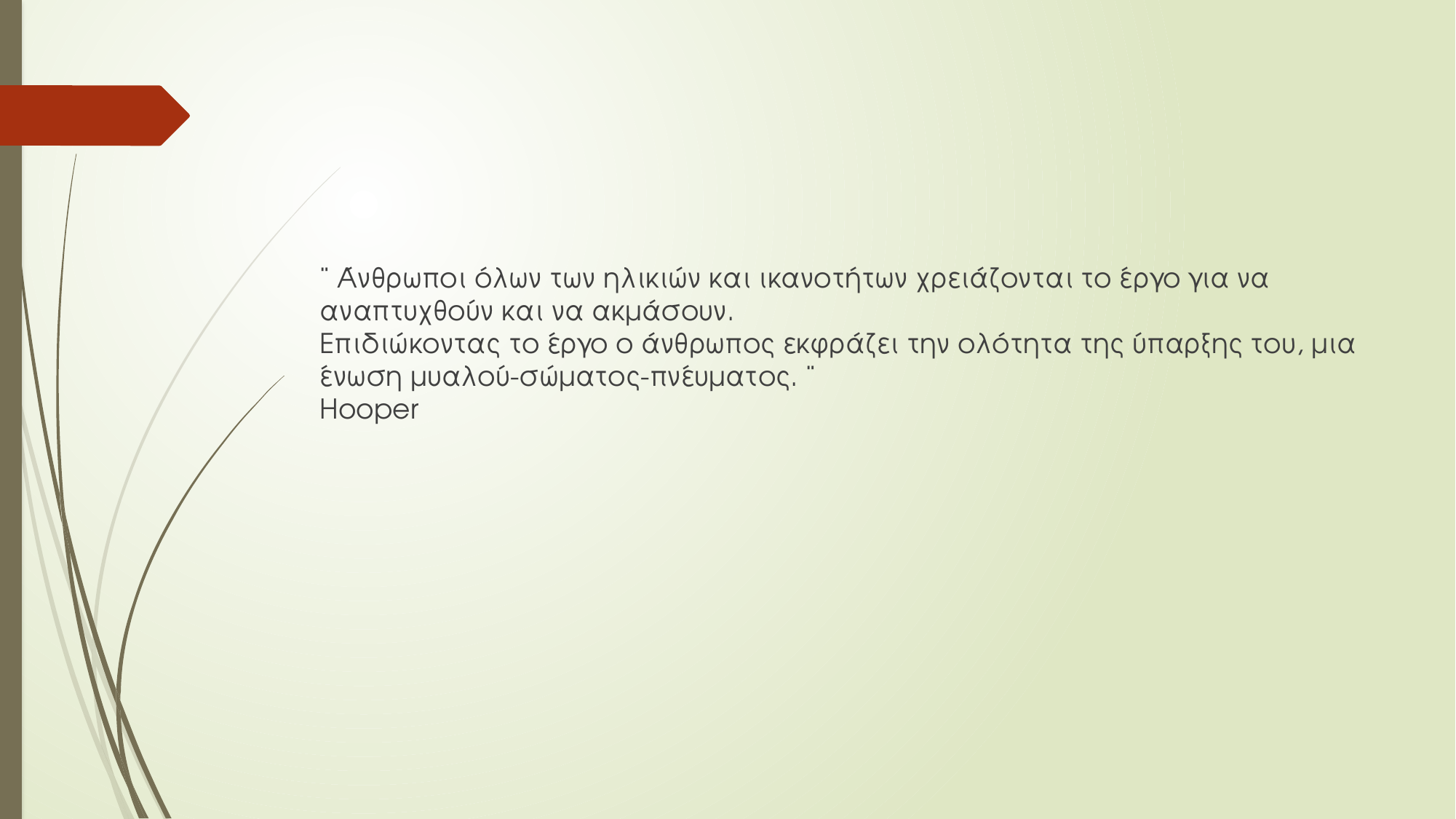

#
¨ Άνθρωποι όλων των ηλικιών και ικανοτήτων χρειάζονται το έργο για να αναπτυχθούν και να ακμάσουν.
Επιδιώκοντας το έργο ο άνθρωπος εκφράζει την ολότητα της ύπαρξης του, μια ένωση μυαλού‐σώματος‐πνέυματος. ¨
Hooper